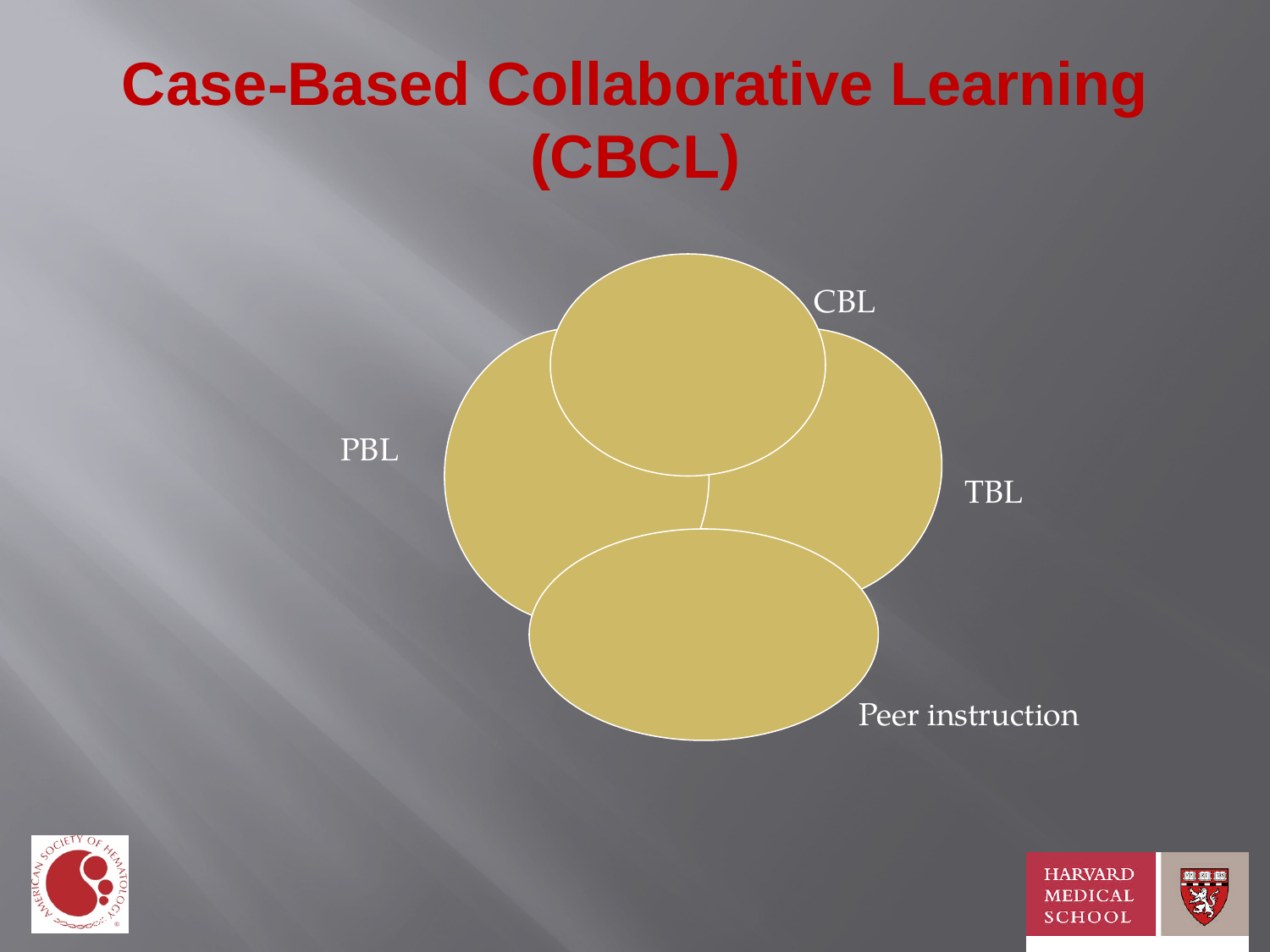

# Case-Based Collaborative Learning (CBCL)

 CBL

PBL
TBL

Peer instruction